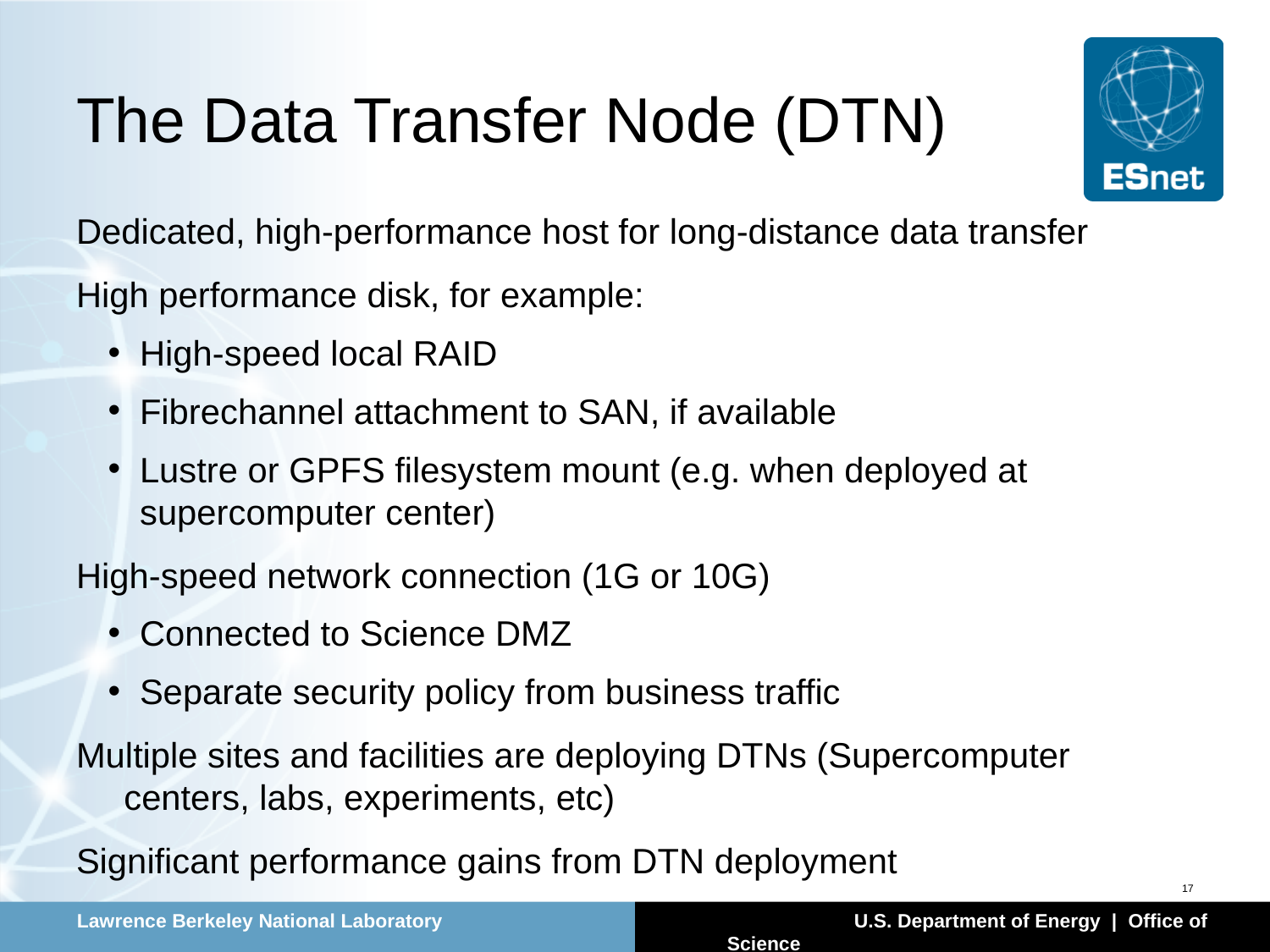

# The Data Transfer Node (DTN)
Dedicated, high-performance host for long-distance data transfer
High performance disk, for example:
High-speed local RAID
Fibrechannel attachment to SAN, if available
Lustre or GPFS filesystem mount (e.g. when deployed at supercomputer center)
High-speed network connection (1G or 10G)
Connected to Science DMZ
Separate security policy from business traffic
Multiple sites and facilities are deploying DTNs (Supercomputer centers, labs, experiments, etc)
Significant performance gains from DTN deployment
17